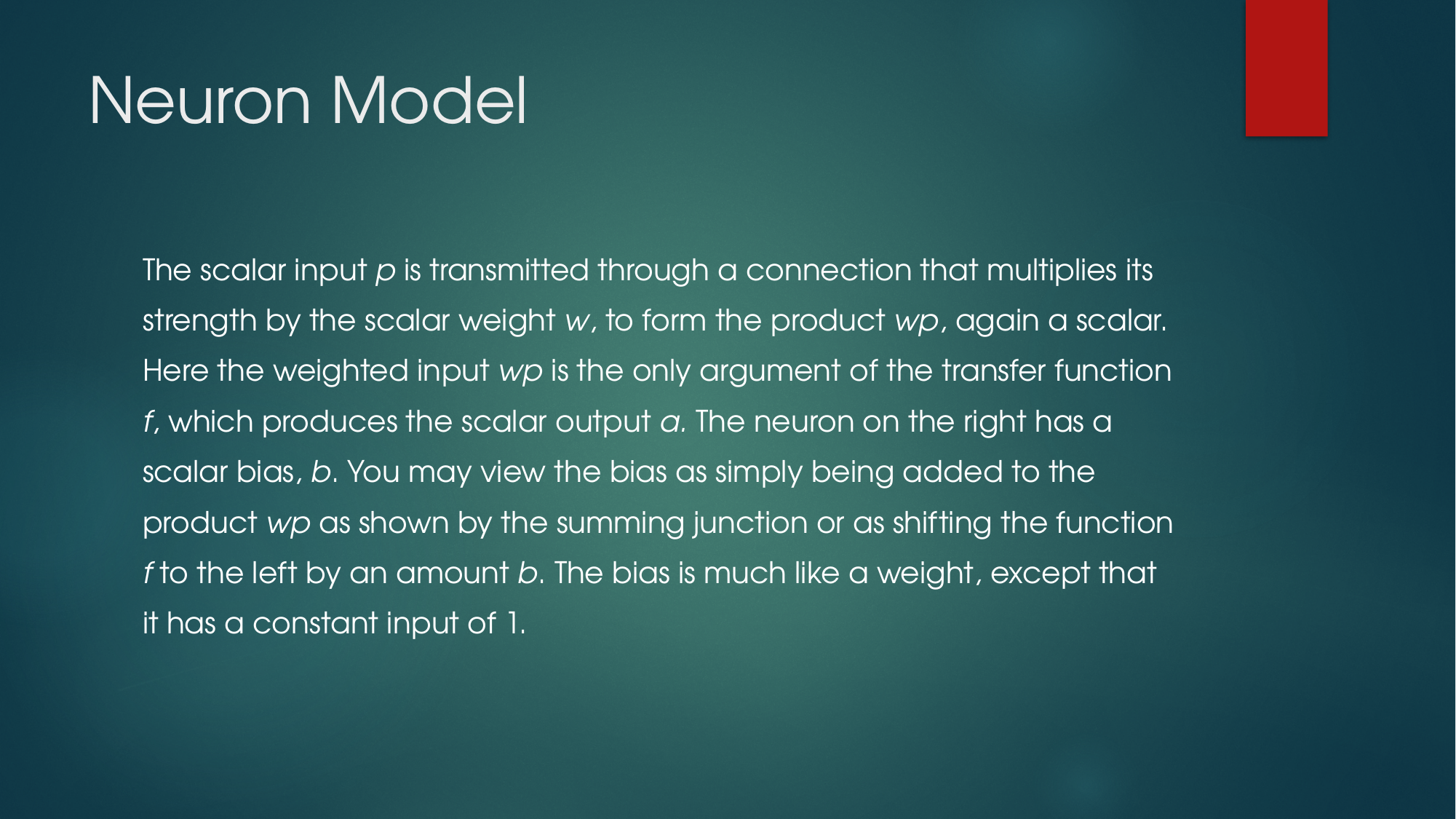

# Neuron Model
The scalar input p is transmitted through a connection that multiplies its
strength by the scalar weight w, to form the product wp, again a scalar.
Here the weighted input wp is the only argument of the transfer function
f, which produces the scalar output a. The neuron on the right has a
scalar bias, b. You may view the bias as simply being added to the
product wp as shown by the summing junction or as shifting the function
f to the left by an amount b. The bias is much like a weight, except that
it has a constant input of 1.